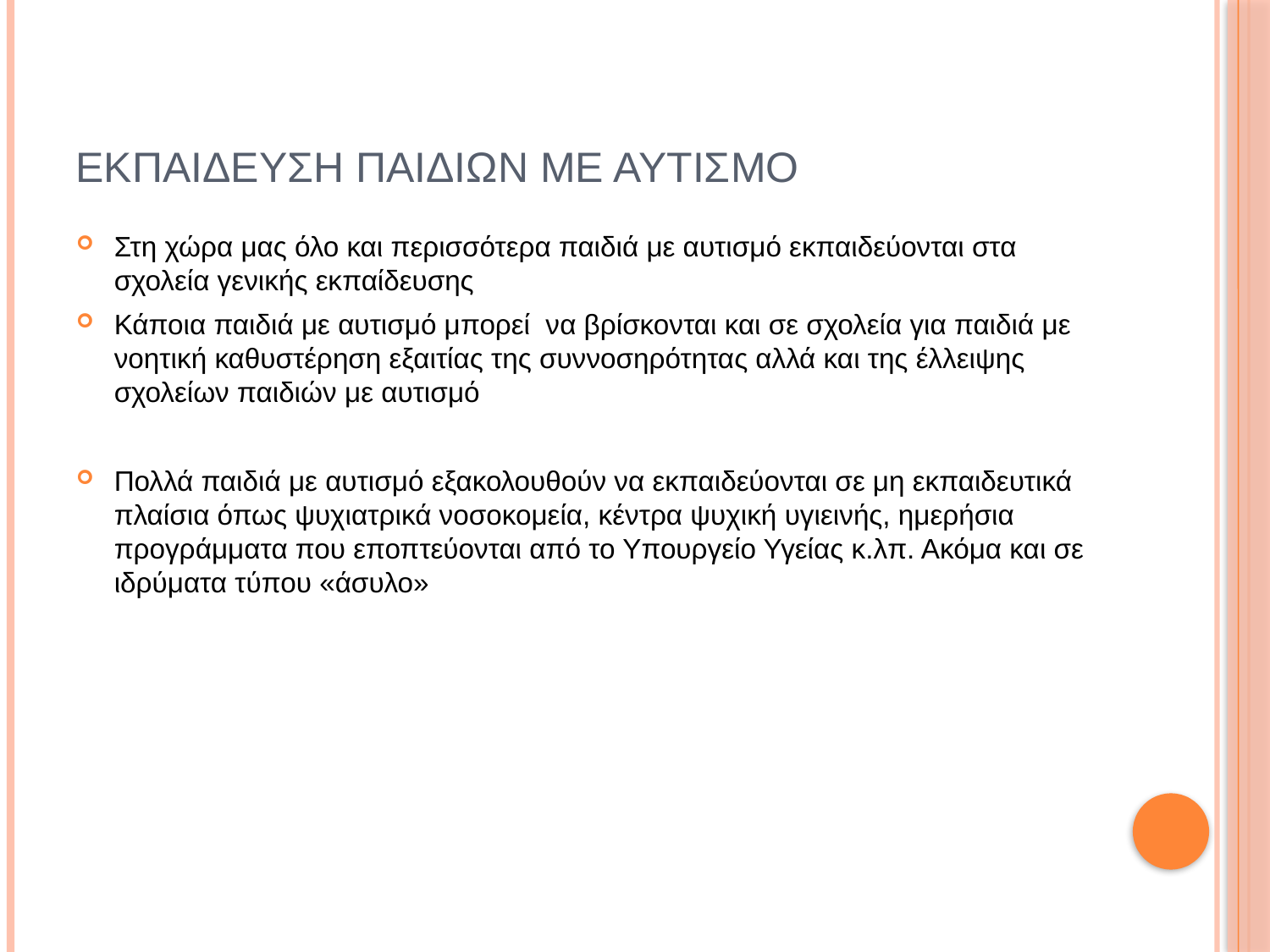

# Εκπαιδευση παιδιων με αυτισμο
Στη χώρα μας όλο και περισσότερα παιδιά με αυτισμό εκπαιδεύονται στα σχολεία γενικής εκπαίδευσης
Κάποια παιδιά με αυτισμό μπορεί  να βρίσκονται και σε σχολεία για παιδιά με νοητική καθυστέρηση εξαιτίας της συννοσηρότητας αλλά και της έλλειψης σχολείων παιδιών με αυτισμό

Πολλά παιδιά με αυτισμό εξακολουθούν να εκπαιδεύονται σε μη εκπαιδευτικά πλαίσια όπως ψυχιατρικά νοσοκομεία, κέντρα ψυχική υγιεινής, ημερήσια προγράμματα που εποπτεύονται από το Υπουργείο Υγείας κ.λπ. Ακόμα και σε ιδρύματα τύπου «άσυλο»